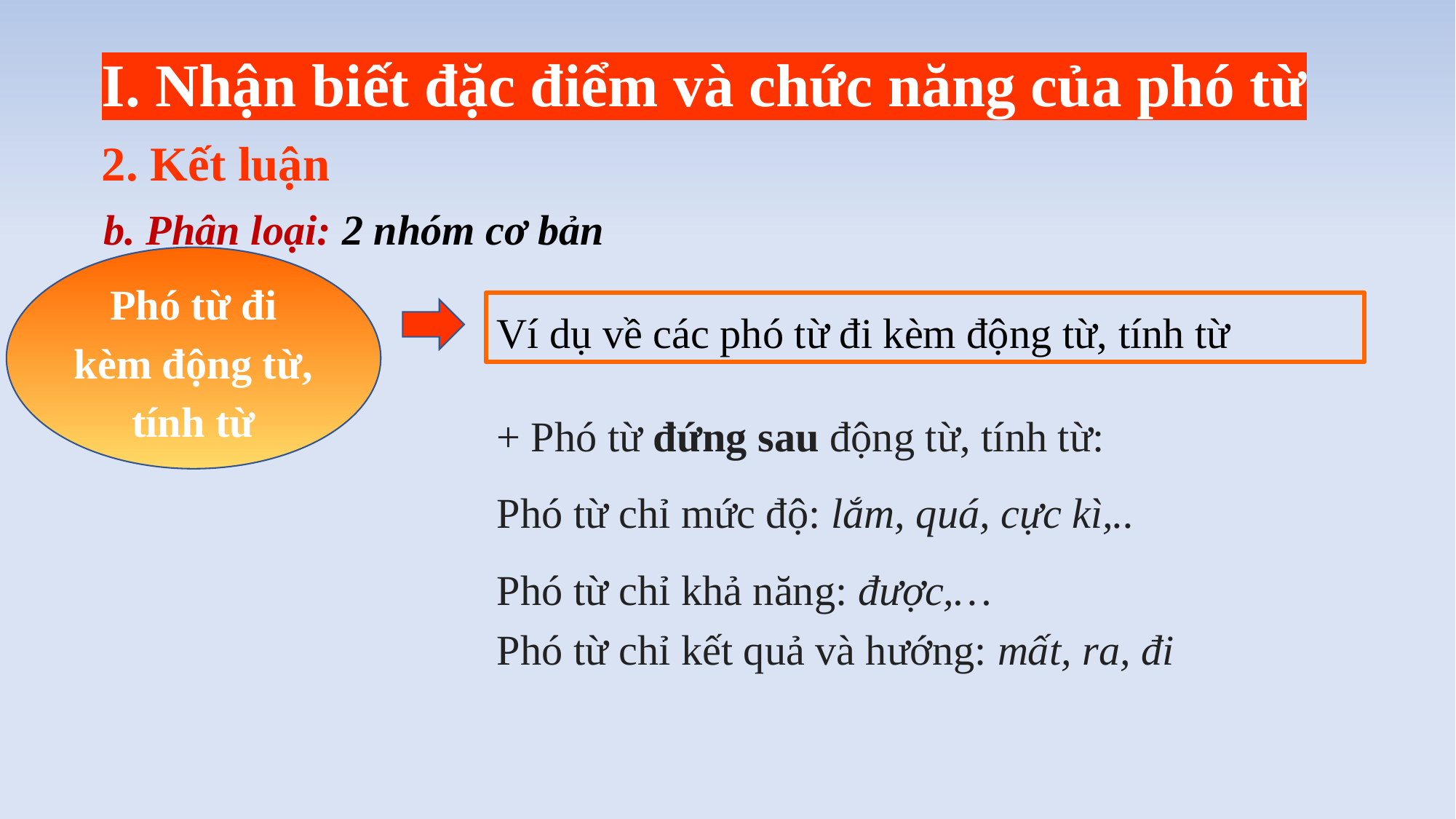

I. Nhận biết đặc điểm và chức năng của phó từ
2. Kết luận
b. Phân loại: 2 nhóm cơ bản
Phó từ đi kèm động từ, tính từ
Ví dụ về các phó từ đi kèm động từ, tính từ

+ Phó từ đứng sau động từ, tính từ:
Phó từ chỉ mức độ: lắm, quá, cực kì,..
Phó từ chỉ khả năng: được,…
Phó từ chỉ kết quả và hướng: mất, ra, đi